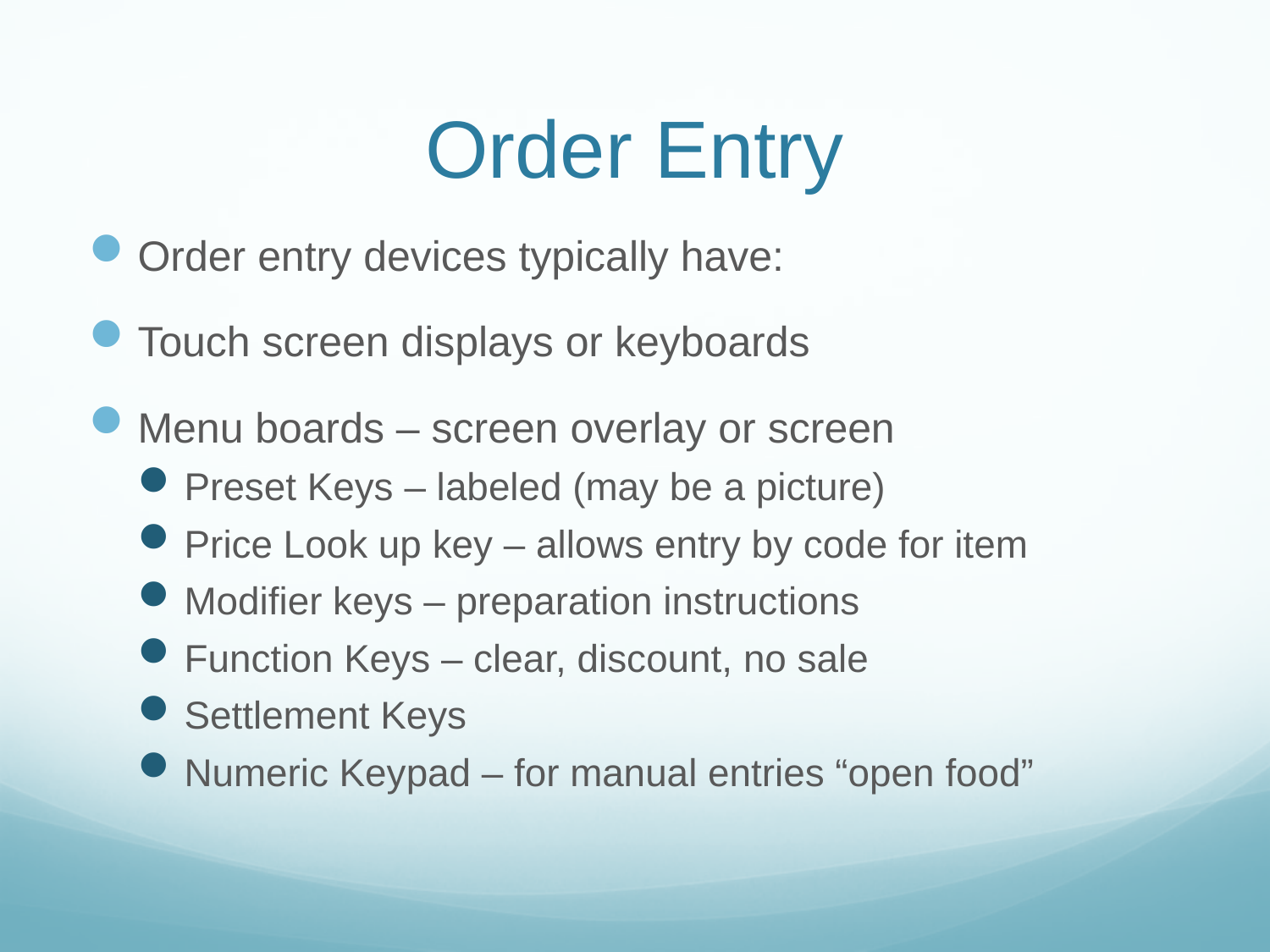

# Order Entry
Order entry devices typically have:
Touch screen displays or keyboards
Menu boards – screen overlay or screen
Preset Keys – labeled (may be a picture)
Price Look up key – allows entry by code for item
Modifier keys – preparation instructions
Function Keys – clear, discount, no sale
Settlement Keys
Numeric Keypad – for manual entries “open food”